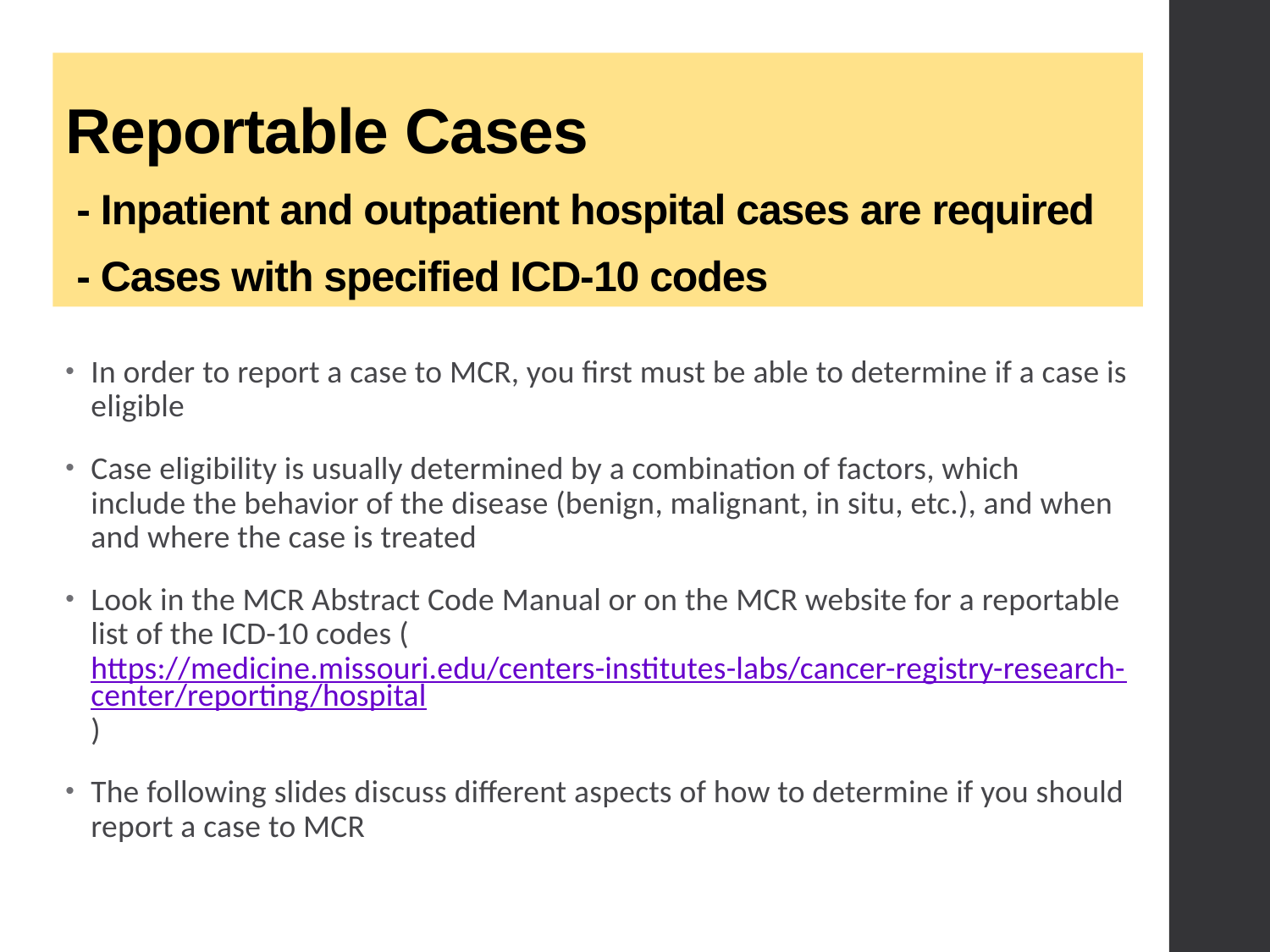

# Reportable Cases - Inpatient and outpatient hospital cases are required - Cases with specified ICD-10 codes
In order to report a case to MCR, you first must be able to determine if a case is eligible
Case eligibility is usually determined by a combination of factors, which  include the behavior of the disease (benign, malignant, in situ, etc.), and when and where the case is treated
Look in the MCR Abstract Code Manual or on the MCR website for a reportable list of the ICD-10 codes (https://medicine.missouri.edu/centers-institutes-labs/cancer-registry-research-center/reporting/hospital)
The following slides discuss different aspects of how to determine if you should report a case to MCR